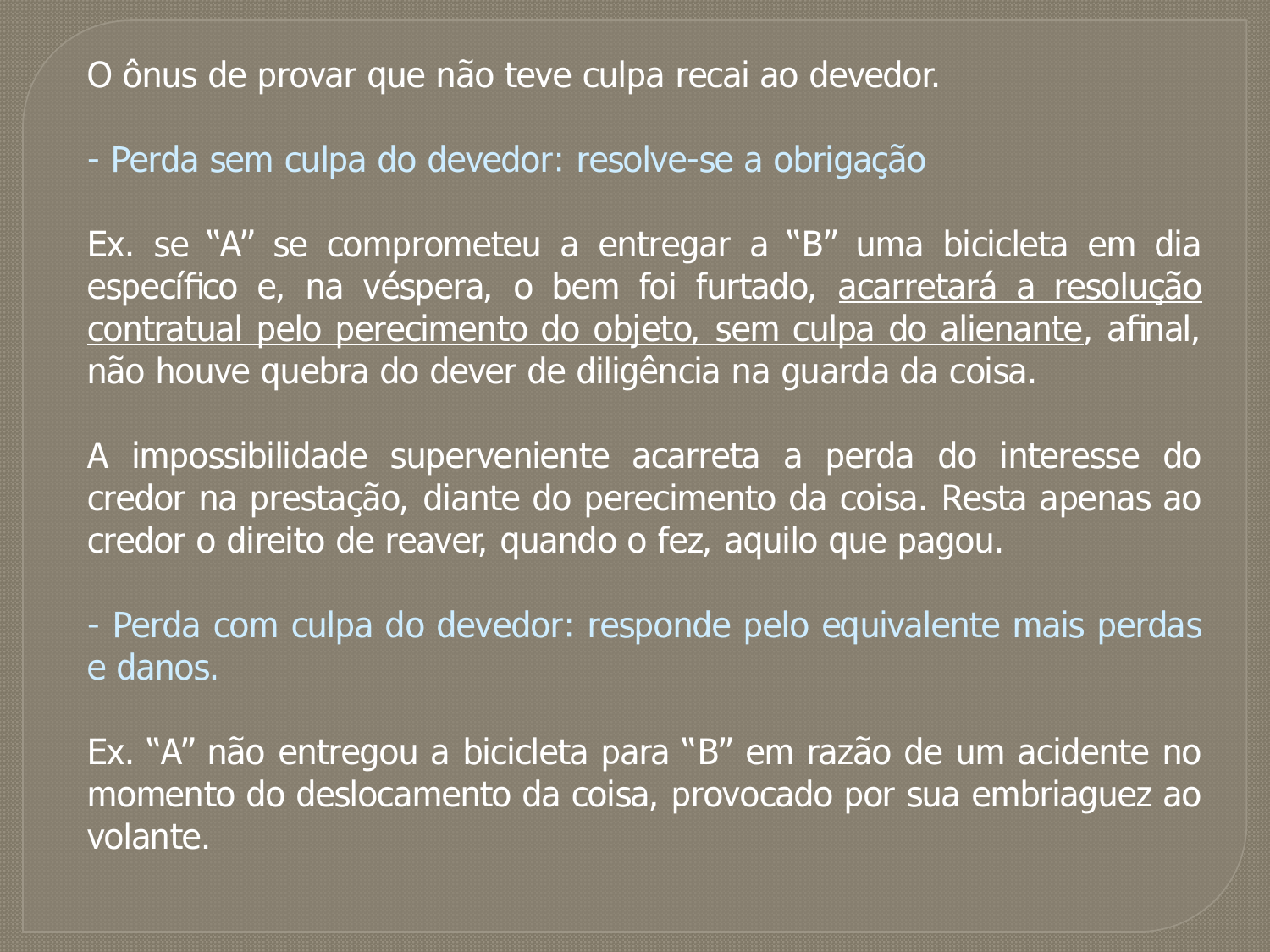

O ônus de provar que não teve culpa recai ao devedor.

- Perda sem culpa do devedor: resolve-se a obrigação

Ex. se “A” se comprometeu a entregar a “B” uma bicicleta em dia específico e, na véspera, o bem foi furtado, acarretará a resolução contratual pelo perecimento do objeto, sem culpa do alienante, afinal, não houve quebra do dever de diligência na guarda da coisa.

A impossibilidade superveniente acarreta a perda do interesse do credor na prestação, diante do perecimento da coisa. Resta apenas ao credor o direito de reaver, quando o fez, aquilo que pagou.

- Perda com culpa do devedor: responde pelo equivalente mais perdas e danos.

Ex. “A” não entregou a bicicleta para “B” em razão de um acidente no momento do deslocamento da coisa, provocado por sua embriaguez ao volante.